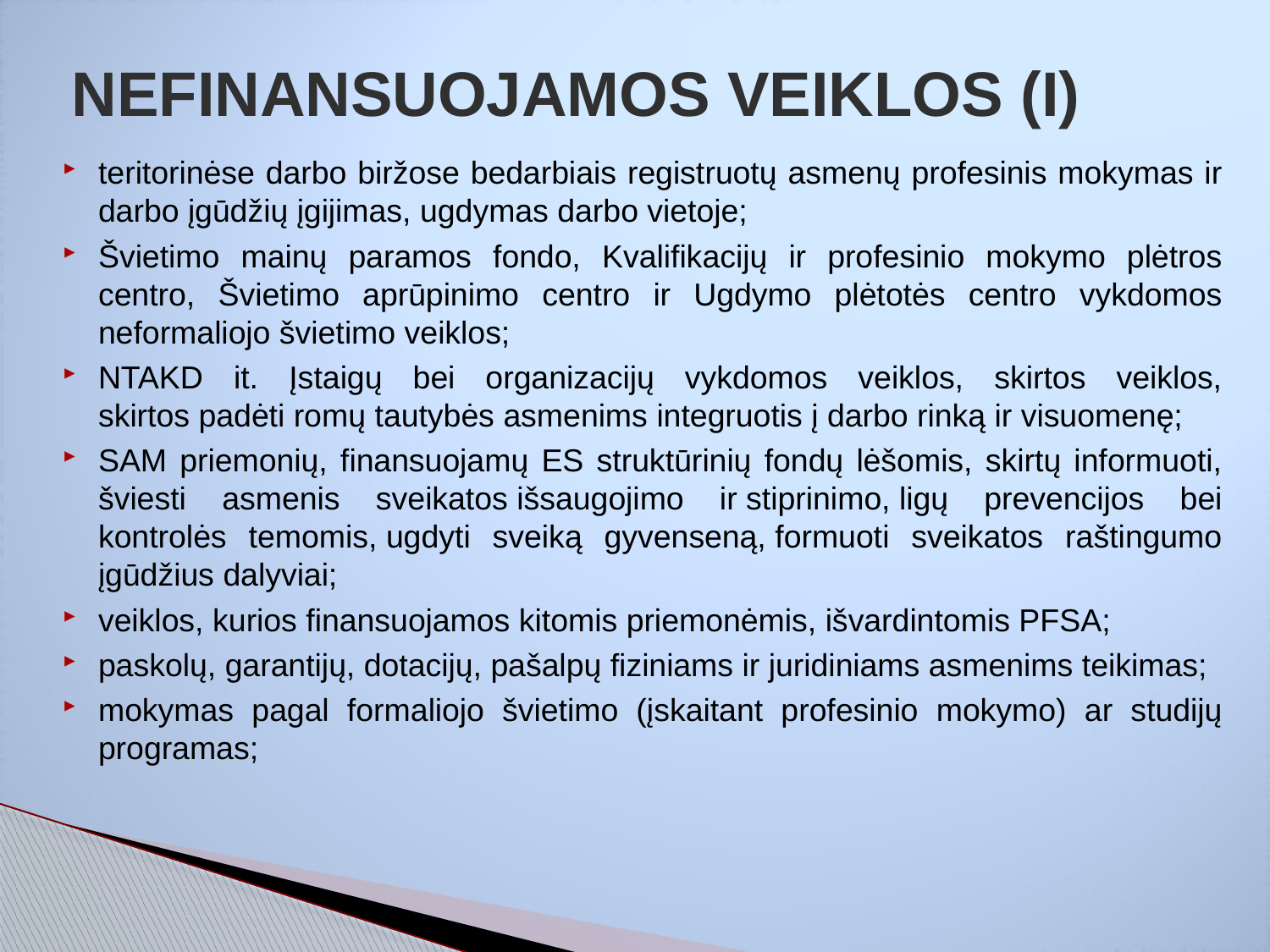

# NEFINANSUOJAMOS VEIKLOS (I)
teritorinėse darbo biržose bedarbiais registruotų asmenų profesinis mokymas ir darbo įgūdžių įgijimas, ugdymas darbo vietoje;
Švietimo mainų paramos fondo, Kvalifikacijų ir profesinio mokymo plėtros centro, Švietimo aprūpinimo centro ir Ugdymo plėtotės centro vykdomos neformaliojo švietimo veiklos;
NTAKD it. Įstaigų bei organizacijų vykdomos veiklos, skirtos veiklos, skirtos padėti romų tautybės asmenims integruotis į darbo rinką ir visuomenę;
SAM priemonių, finansuojamų ES struktūrinių fondų lėšomis, skirtų informuoti, šviesti asmenis sveikatos išsaugojimo ir stiprinimo, ligų prevencijos bei kontrolės temomis, ugdyti sveiką gyvenseną, formuoti sveikatos raštingumo įgūdžius dalyviai;
veiklos, kurios finansuojamos kitomis priemonėmis, išvardintomis PFSA;
paskolų, garantijų, dotacijų, pašalpų fiziniams ir juridiniams asmenims teikimas;
mokymas pagal formaliojo švietimo (įskaitant profesinio mokymo) ar studijų programas;